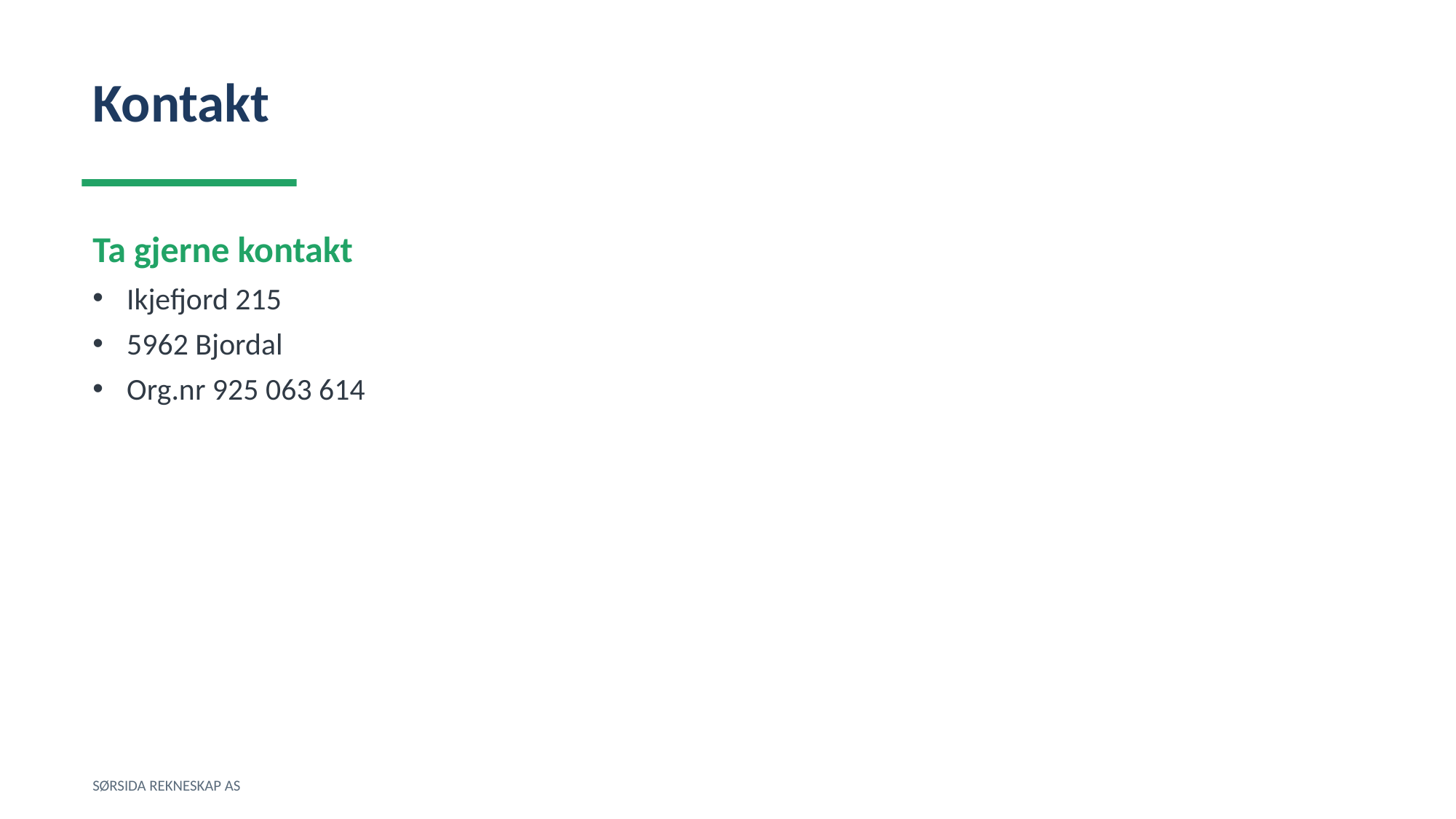

Kontakt

Ta gjerne kontakt
Ikjefjord 215
5962 Bjordal
Org.nr 925 063 614
SØRSIDA REKNESKAP AS